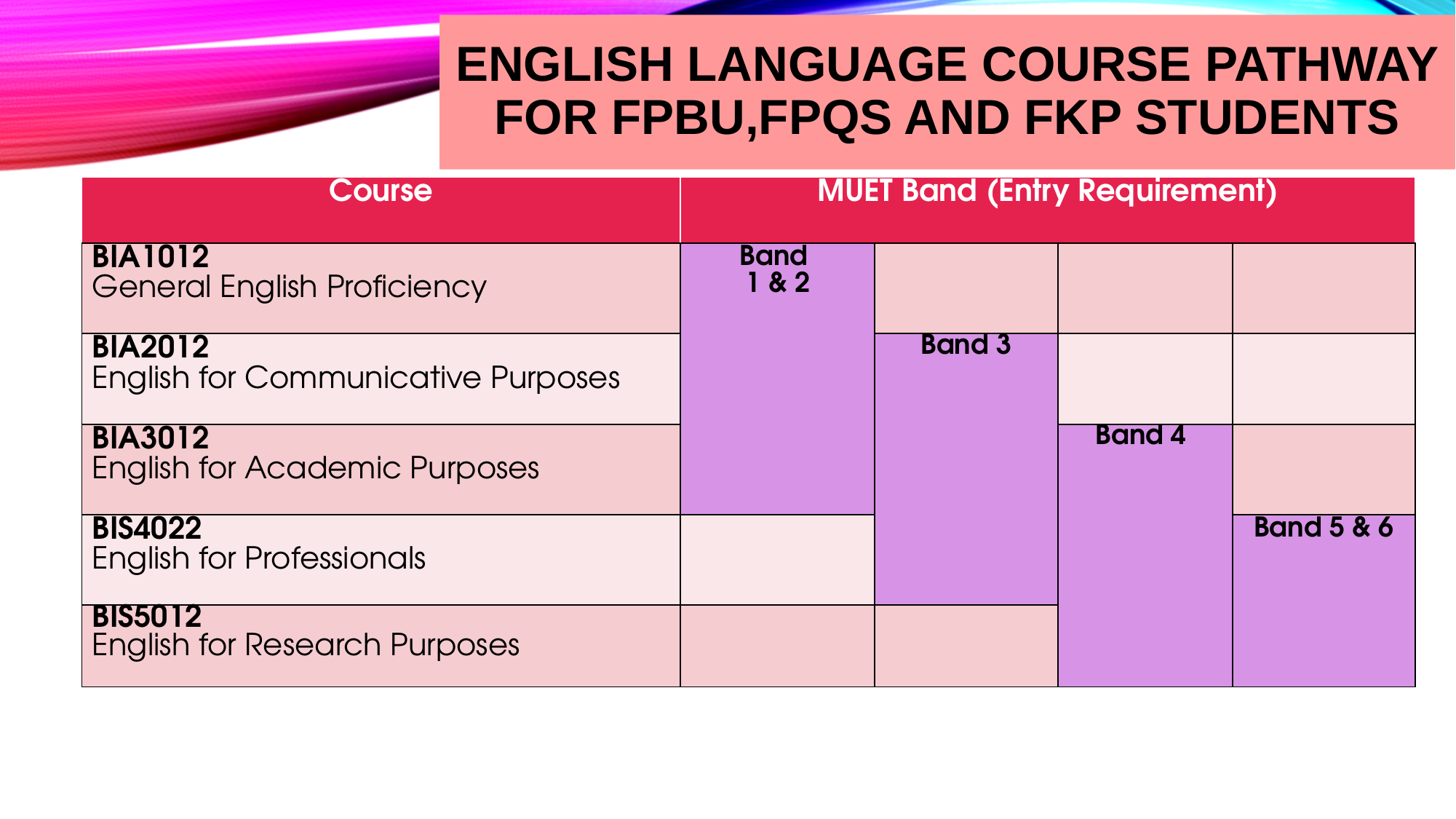

# ENGLISH LANGUAGE COURSE PATHWAY FOR FPBU,FPQS AND FKP STUDENTS
| Course | MUET Band (Entry Requirement) |  |  |  |
| --- | --- | --- | --- | --- |
| BIA1012 General English Proficiency | Band 1 & 2 |  |  |  |
| BIA2012 English for Communicative Purposes |  | Band 3 |  |  |
| BIA3012 English for Academic Purposes |  |  | Band 4 |  |
| BIS4022 English for Professionals |  |  |  | Band 5 & 6 |
| BIS5012 English for Research Purposes |  |  |  |  |